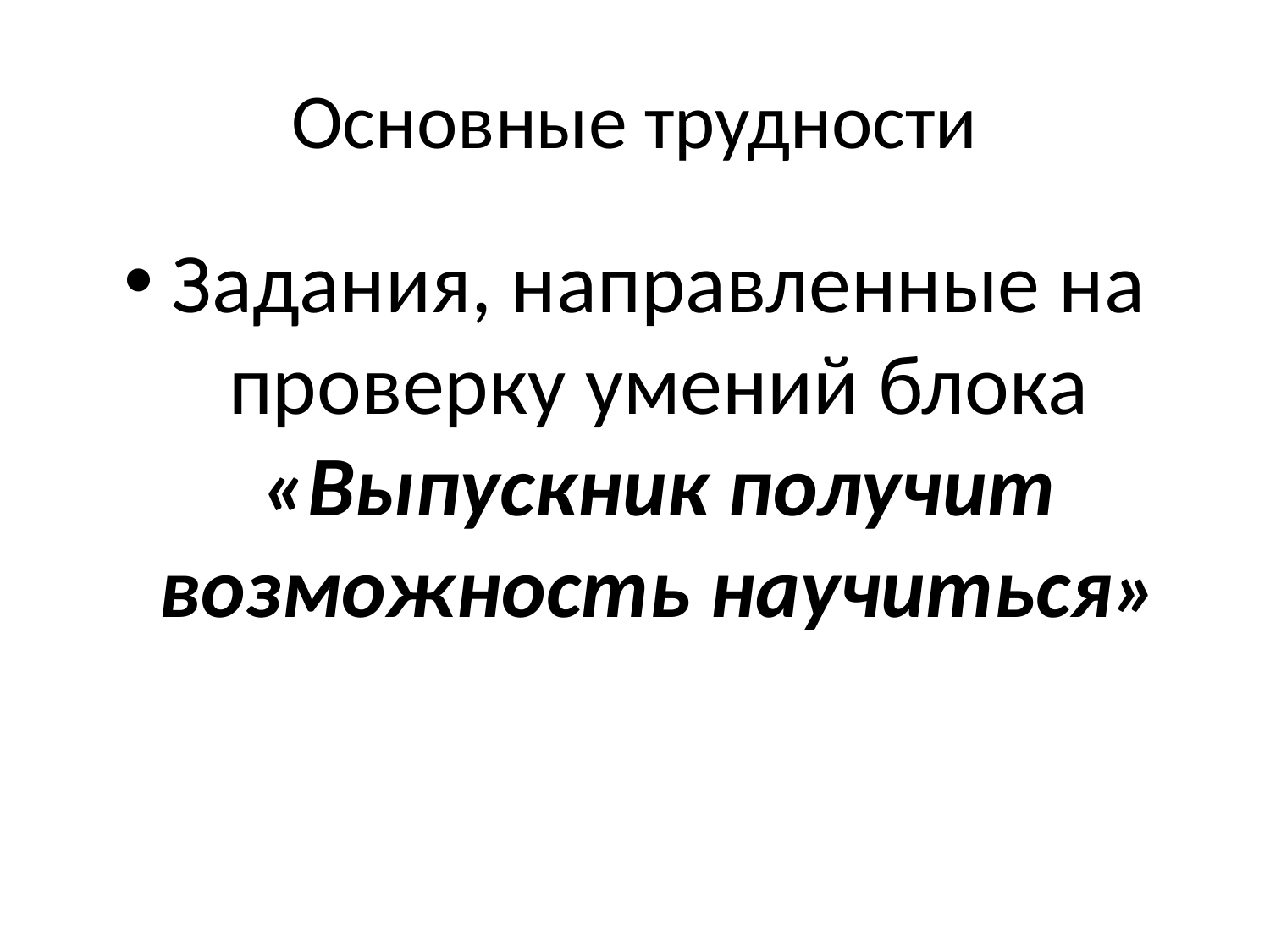

# Основные трудности
Задания, направленные на проверку умений блока «Выпускник получит возможность научиться»